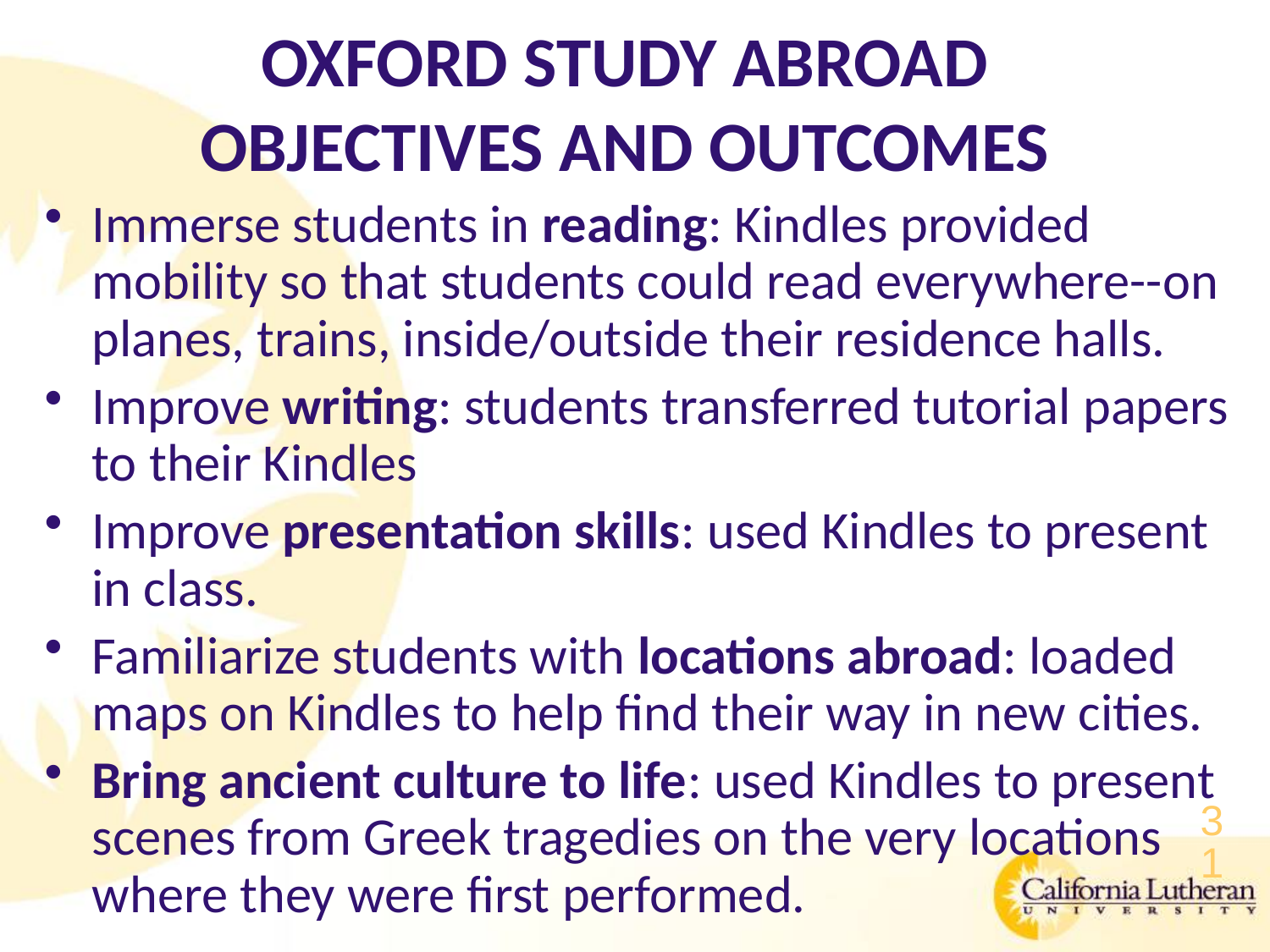

# Oxford Study Abroad Objectives and Outcomes
Immerse students in reading: Kindles provided mobility so that students could read everywhere--on planes, trains, inside/outside their residence halls.
Improve writing: students transferred tutorial papers to their Kindles
Improve presentation skills: used Kindles to present in class.
Familiarize students with locations abroad: loaded maps on Kindles to help find their way in new cities.
Bring ancient culture to life: used Kindles to present scenes from Greek tragedies on the very locations where they were first performed.
31